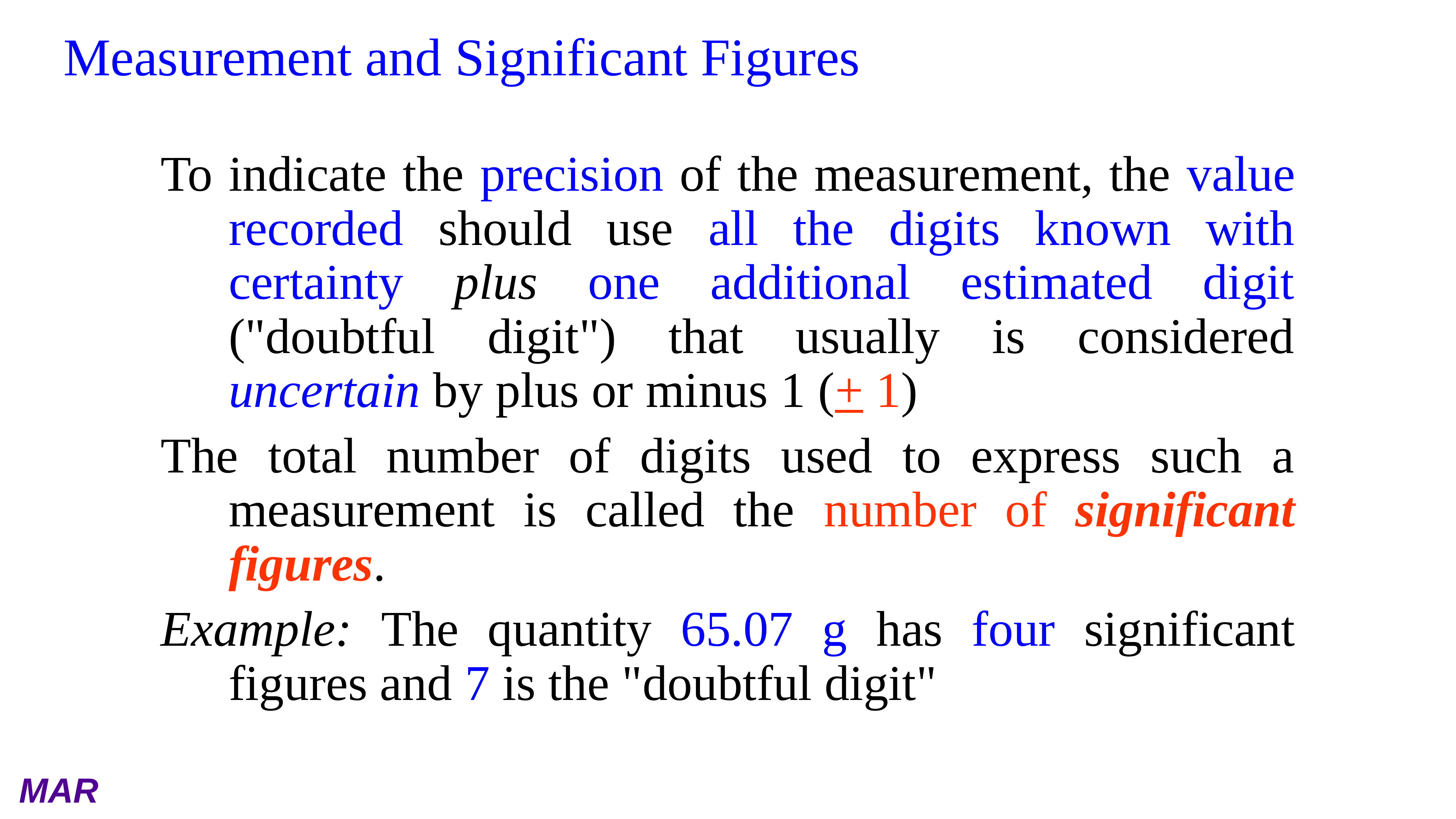

# Measurement and Significant Figures
To indicate the precision of the measurement, the value recorded should use all the digits known with certainty plus one additional estimated digit ("doubtful digit") that usually is considered uncertain by plus or minus 1 (+ 1)
The total number of digits used to express such a measurement is called the number of significant figures.
Example: The quantity 65.07 g has four significant figures and 7 is the "doubtful digit"